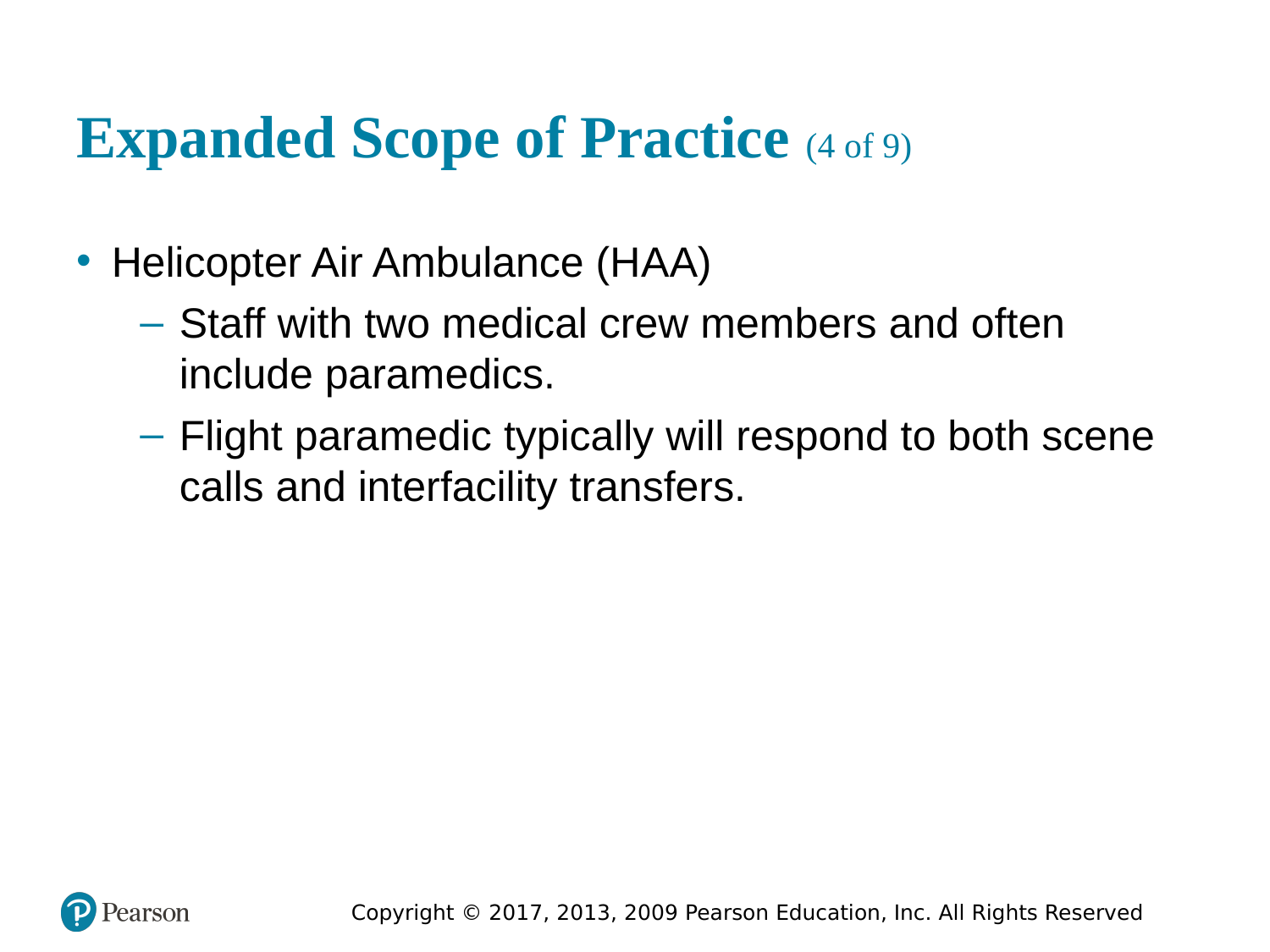

# Expanded Scope of Practice (4 of 9)
Helicopter Air Ambulance (H A A)
Staff with two medical crew members and often include paramedics.
Flight paramedic typically will respond to both scene calls and interfacility transfers.